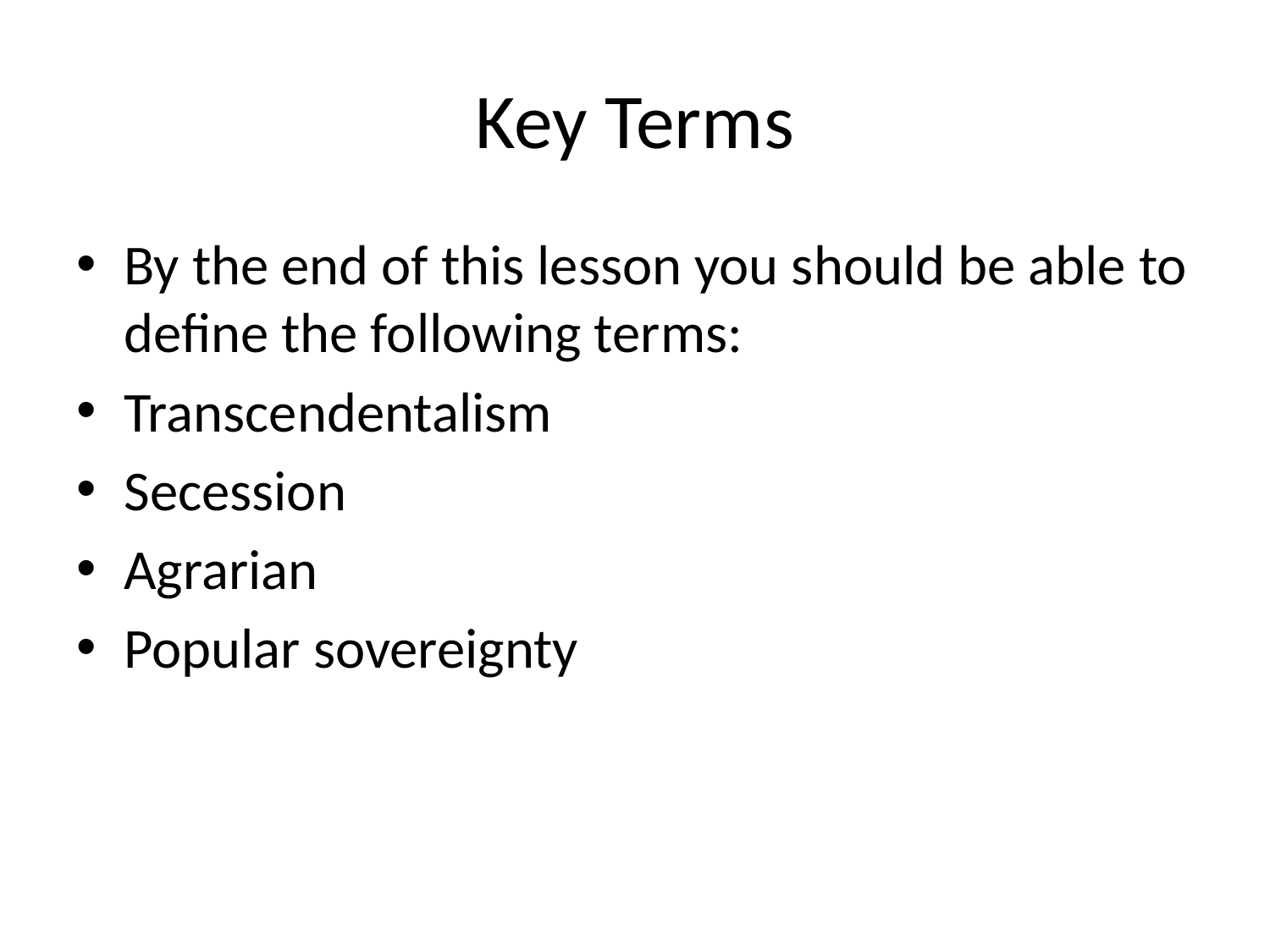

# Key Terms
By the end of this lesson you should be able to define the following terms:
Transcendentalism
Secession
Agrarian
Popular sovereignty